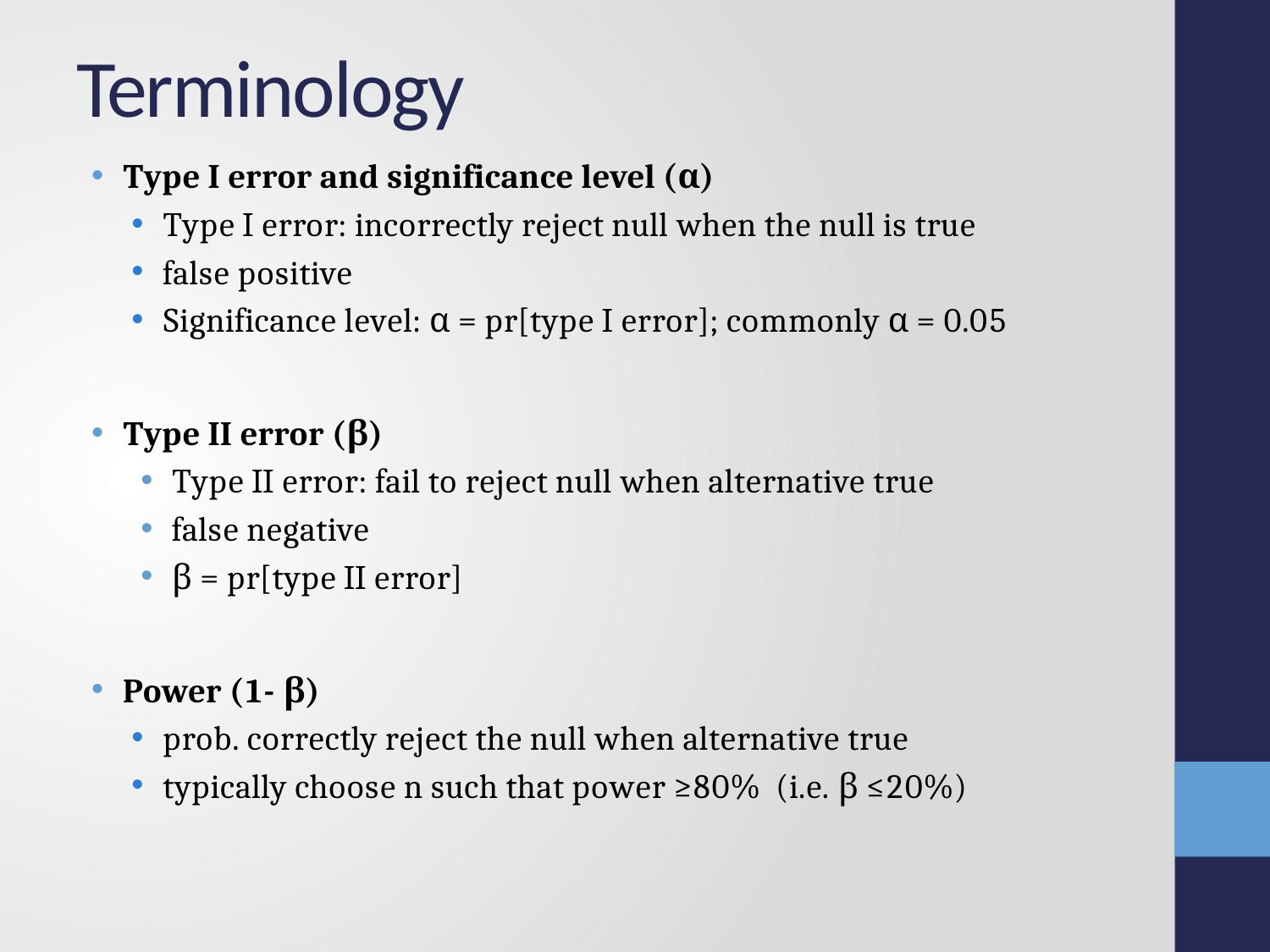

# Terminology
Type I error and significance level (α)
Type I error: incorrectly reject null when the null is true
false positive
Significance level: α = pr[type I error]; commonly α = 0.05

Type II error (β)
Type II error: fail to reject null when alternative true
false negative
β = pr[type II error]

Power (1- β)
prob. correctly reject the null when alternative true
typically choose n such that power ≥80%  (i.e. β ≤20%)